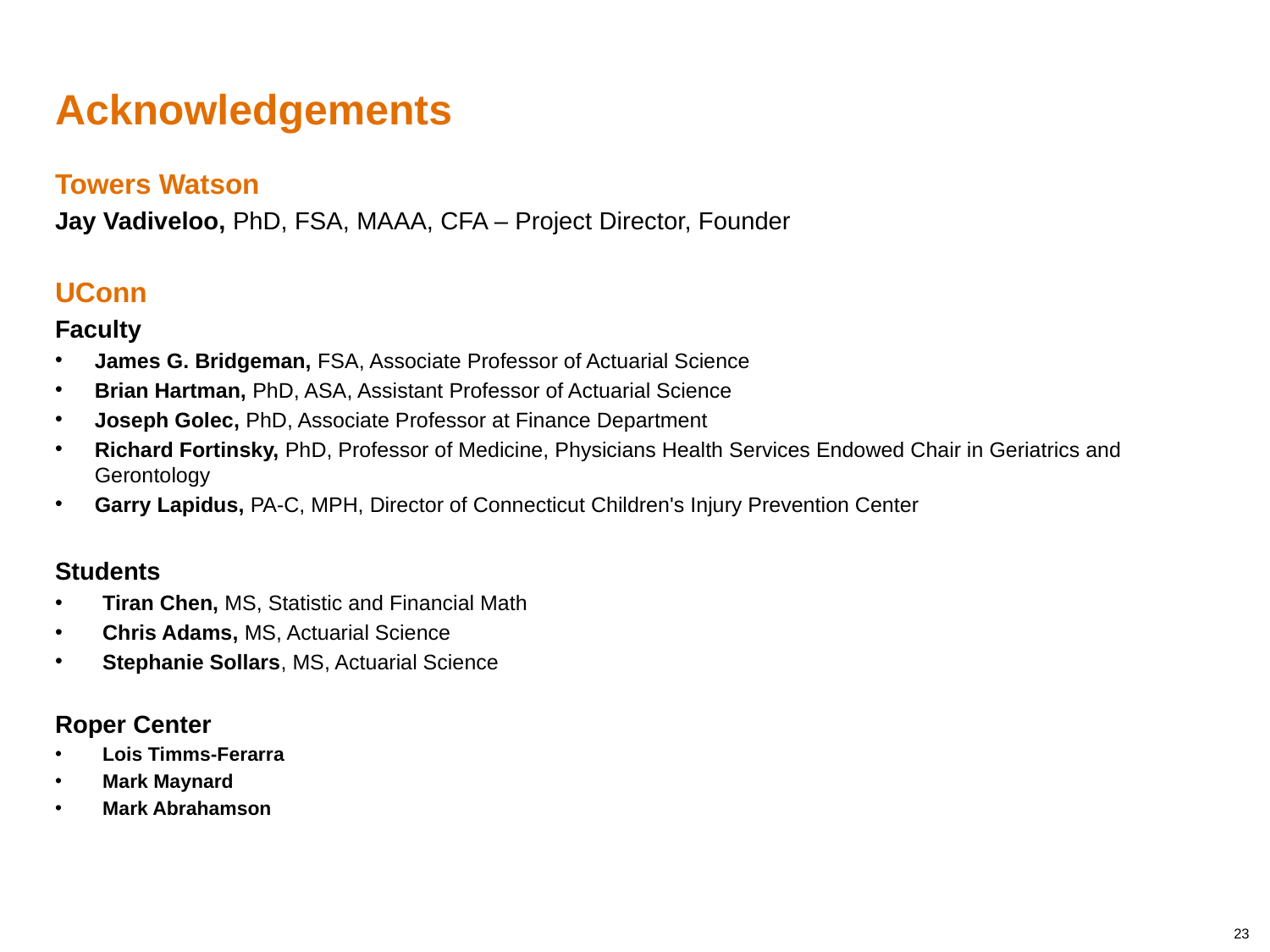

# Acknowledgements
Towers Watson
Jay Vadiveloo, PhD, FSA, MAAA, CFA – Project Director, Founder

UConn
Faculty
James G. Bridgeman, FSA, Associate Professor of Actuarial Science
Brian Hartman, PhD, ASA, Assistant Professor of Actuarial Science
Joseph Golec, PhD, Associate Professor at Finance Department
Richard Fortinsky, PhD, Professor of Medicine, Physicians Health Services Endowed Chair in Geriatrics and Gerontology
Garry Lapidus, PA-C, MPH, Director of Connecticut Children's Injury Prevention Center

Students
Tiran Chen, MS, Statistic and Financial Math
Chris Adams, MS, Actuarial Science
Stephanie Sollars, MS, Actuarial Science

Roper Center
Lois Timms-Ferarra
Mark Maynard
Mark Abrahamson
23